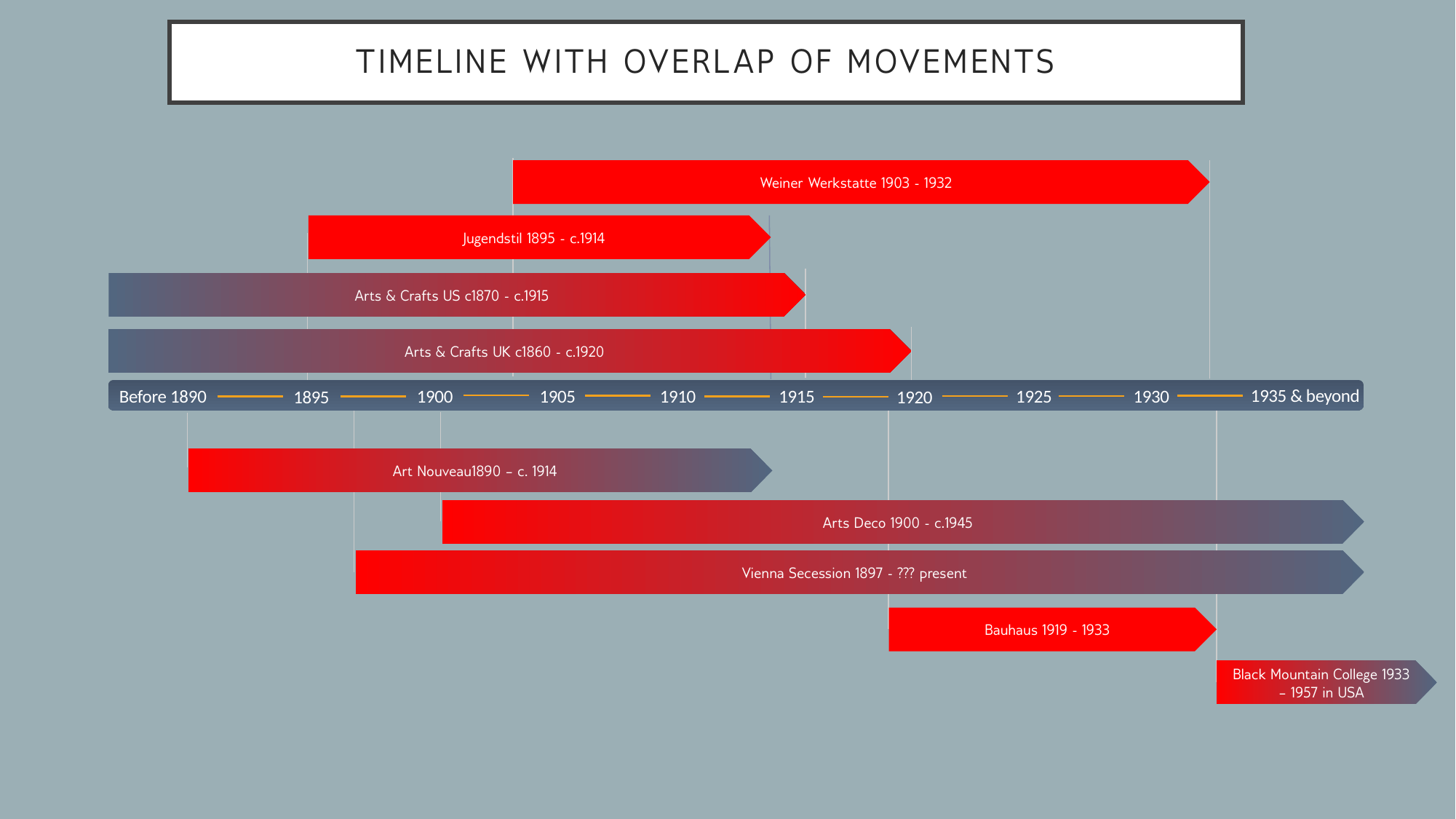

# Timeline with overlap of movements
Weiner Werkstatte 1903 - 1932

Jugendstil 1895 - c.1914

Arts & Crafts US c1870 - c.1915
Arts & Crafts UK c1860 - c.1920
2019
2019

1935 & beyond
Before 1890
1930
1900
1915
1910
1905
1925
1895
1920

Today
Art Nouveau1890 – c. 1914

Arts Deco 1900 - c.1945

Vienna Secession 1897 - ??? present

Bauhaus 1919 - 1933

Black Mountain College 1933 – 1957 in USA